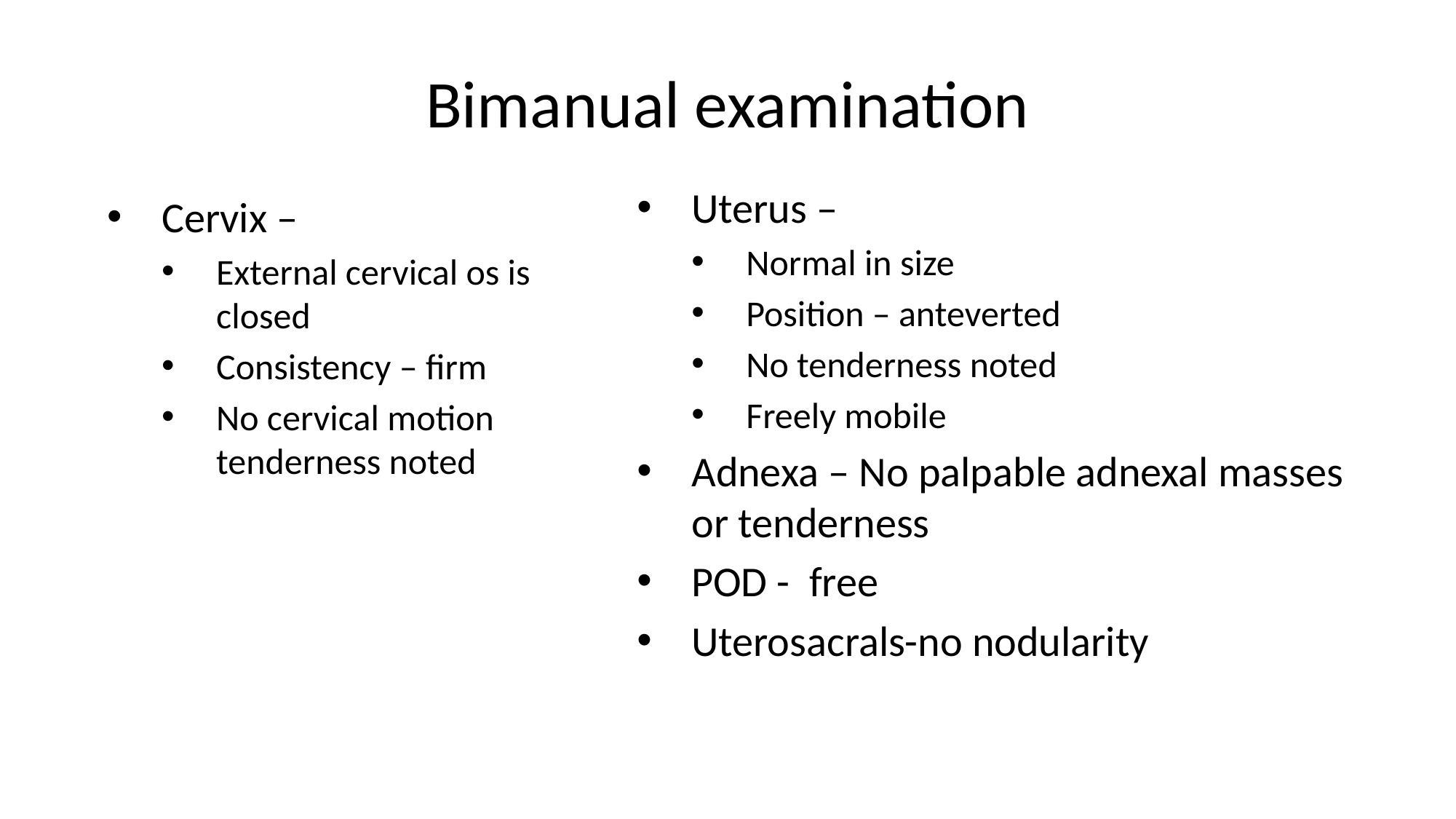

# Bimanual examination
Uterus –
Normal in size
Position – anteverted
No tenderness noted
Freely mobile
Adnexa – No palpable adnexal masses or tenderness
POD -  free
Uterosacrals-no nodularity

Cervix –
External cervical os is closed
Consistency – firm
No cervical motion tenderness noted